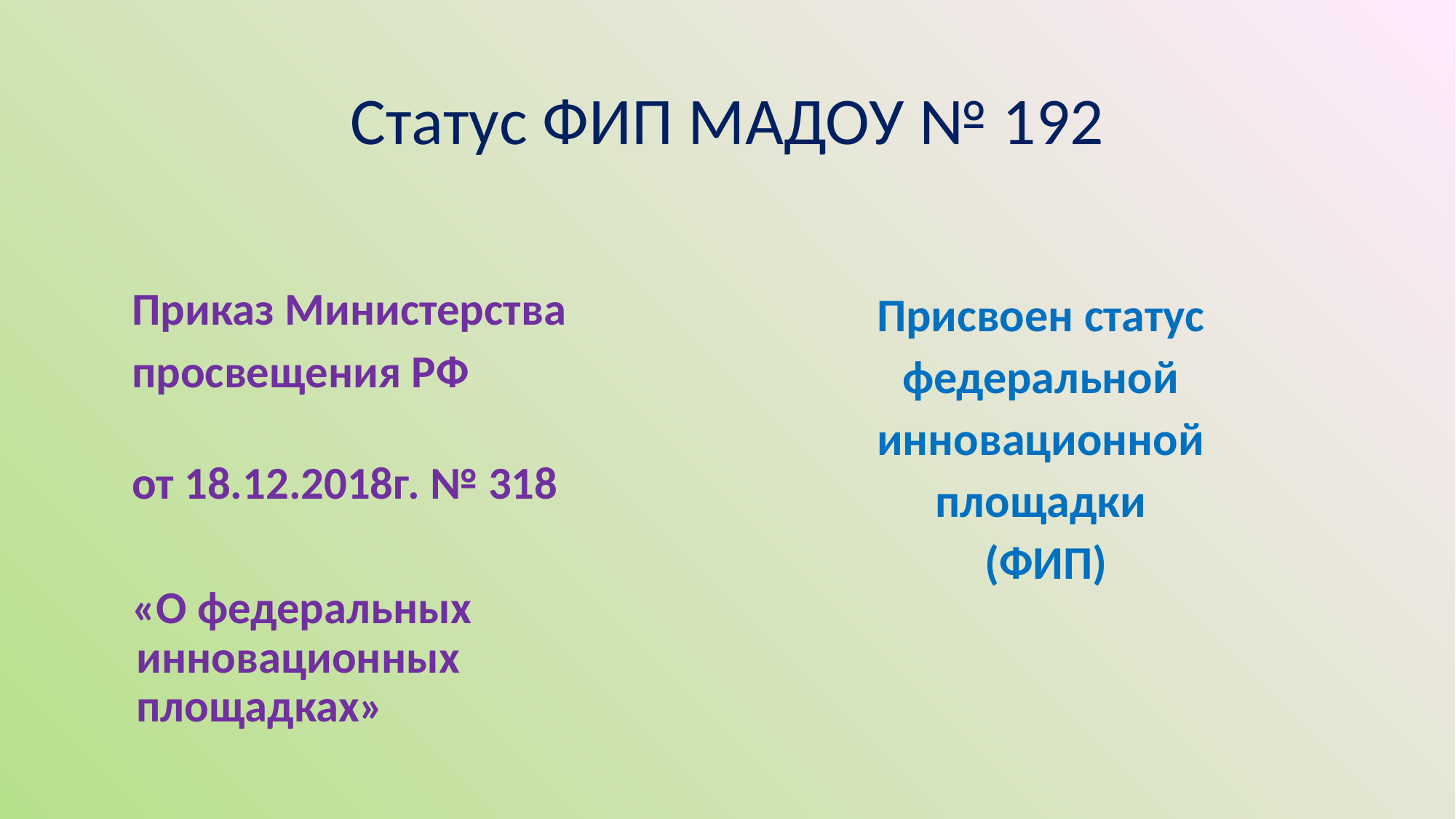

# Статус ФИП МАДОУ № 192

  Приказ Министерства
  просвещения РФ
  от 18.12.2018г. № 318

  «О федеральных инновационных площадках»

Присвоен статус
федеральной
инновационной
площадки
(ФИП)